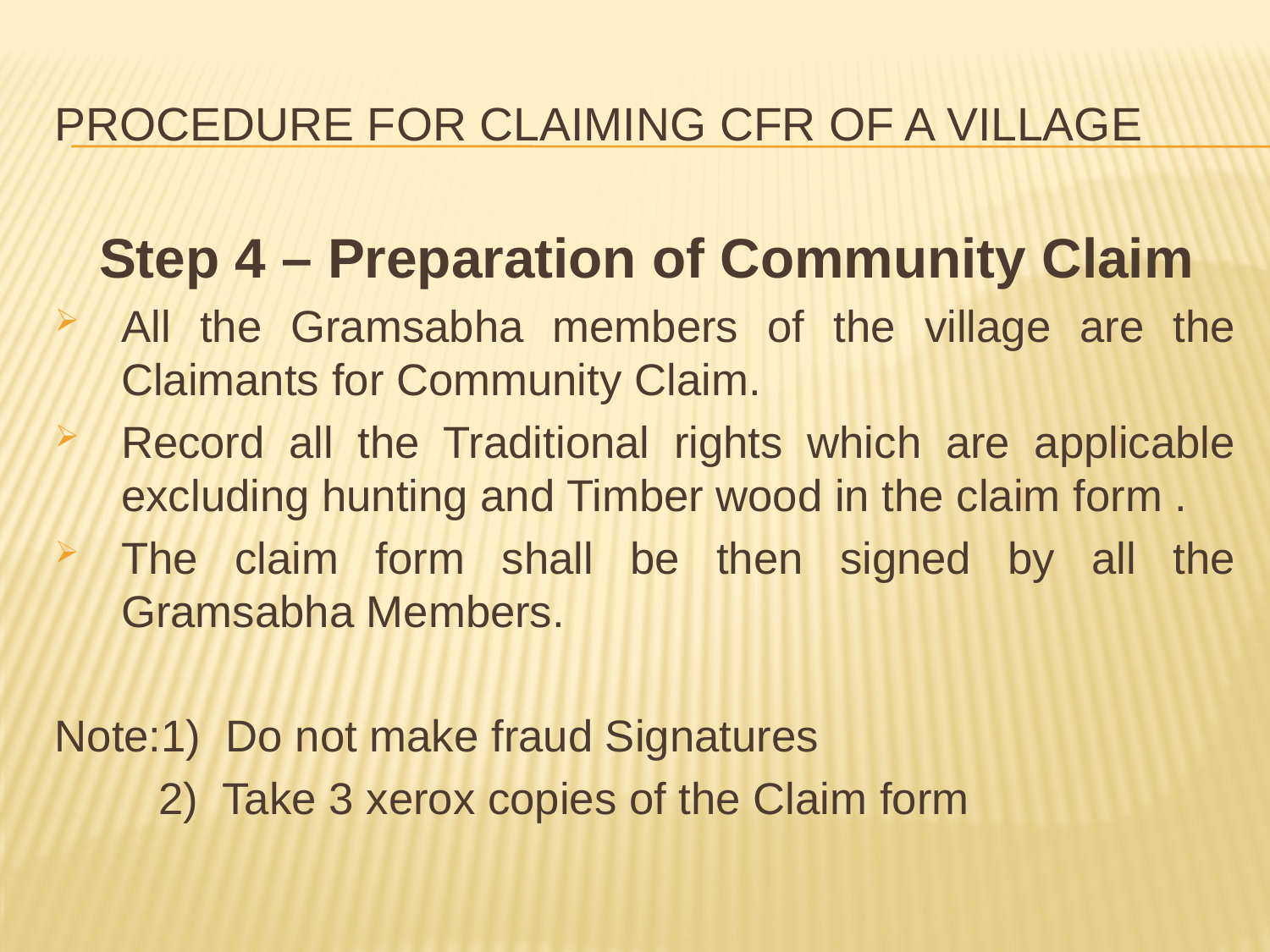

# Procedure for Claiming CFR of a Village
	Step 4 – Preparation of Community Claim
All the Gramsabha members of the village are the Claimants for Community Claim.
Record all the Traditional rights which are applicable excluding hunting and Timber wood in the claim form .
The claim form shall be then signed by all the Gramsabha Members.

Note:1)  Do not make fraud Signatures
	   2)  Take 3 xerox copies of the Claim form